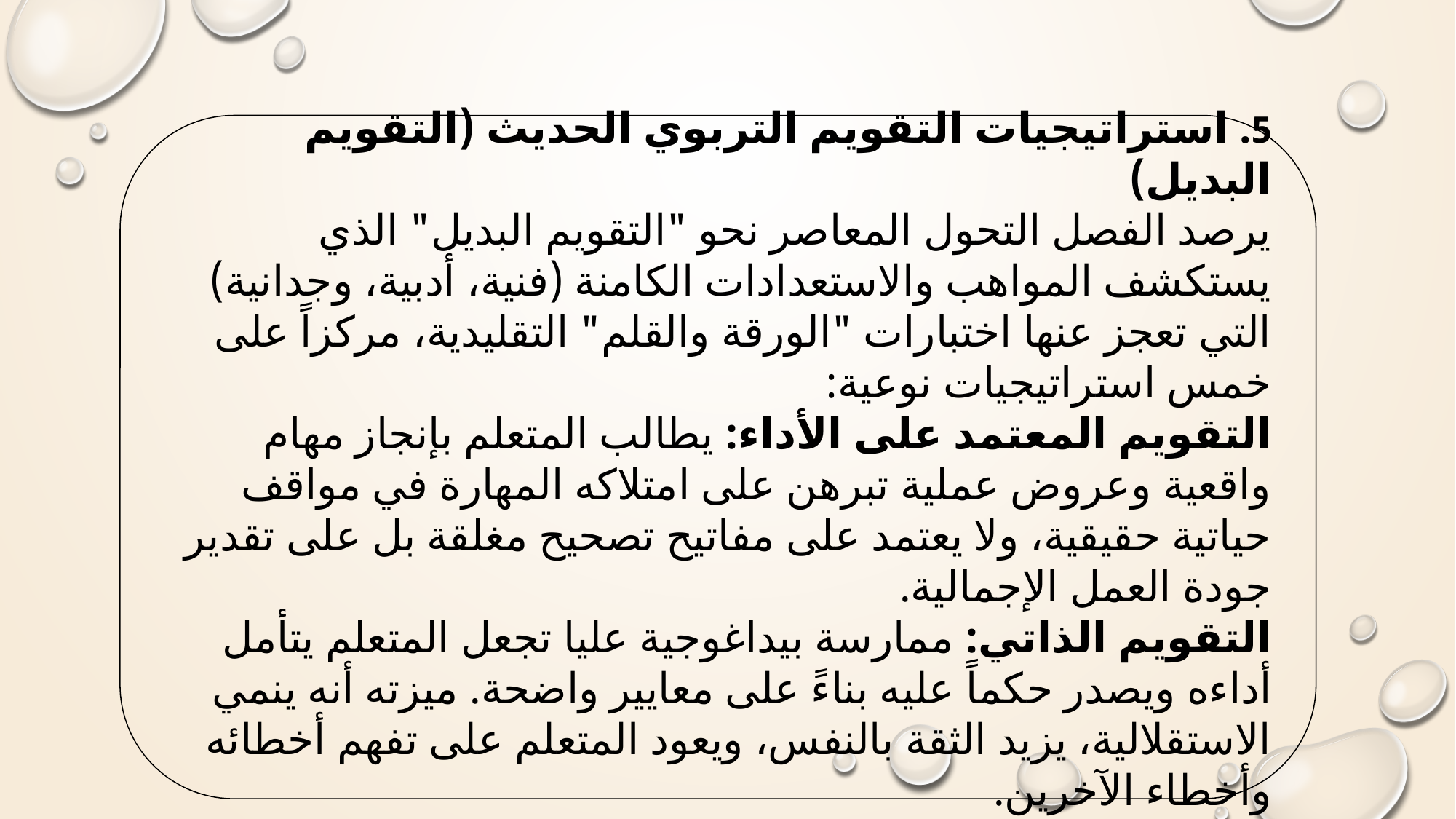

5. استراتيجيات التقويم التربوي الحديث (التقويم البديل)
يرصد الفصل التحول المعاصر نحو "التقويم البديل" الذي يستكشف المواهب والاستعدادات الكامنة (فنية، أدبية، وجدانية) التي تعجز عنها اختبارات "الورقة والقلم" التقليدية، مركزاً على خمس استراتيجيات نوعية:
التقويم المعتمد على الأداء: يطالب المتعلم بإنجاز مهام واقعية وعروض عملية تبرهن على امتلاكه المهارة في مواقف حياتية حقيقية، ولا يعتمد على مفاتيح تصحيح مغلقة بل على تقدير جودة العمل الإجمالية.
التقويم الذاتي: ممارسة بيداغوجية عليا تجعل المتعلم يتأمل أداءه ويصدر حكماً عليه بناءً على معايير واضحة. ميزته أنه ينمي الاستقلالية، يزيد الثقة بالنفس، ويعود المتعلم على تفهم أخطائه وأخطاء الآخرين.